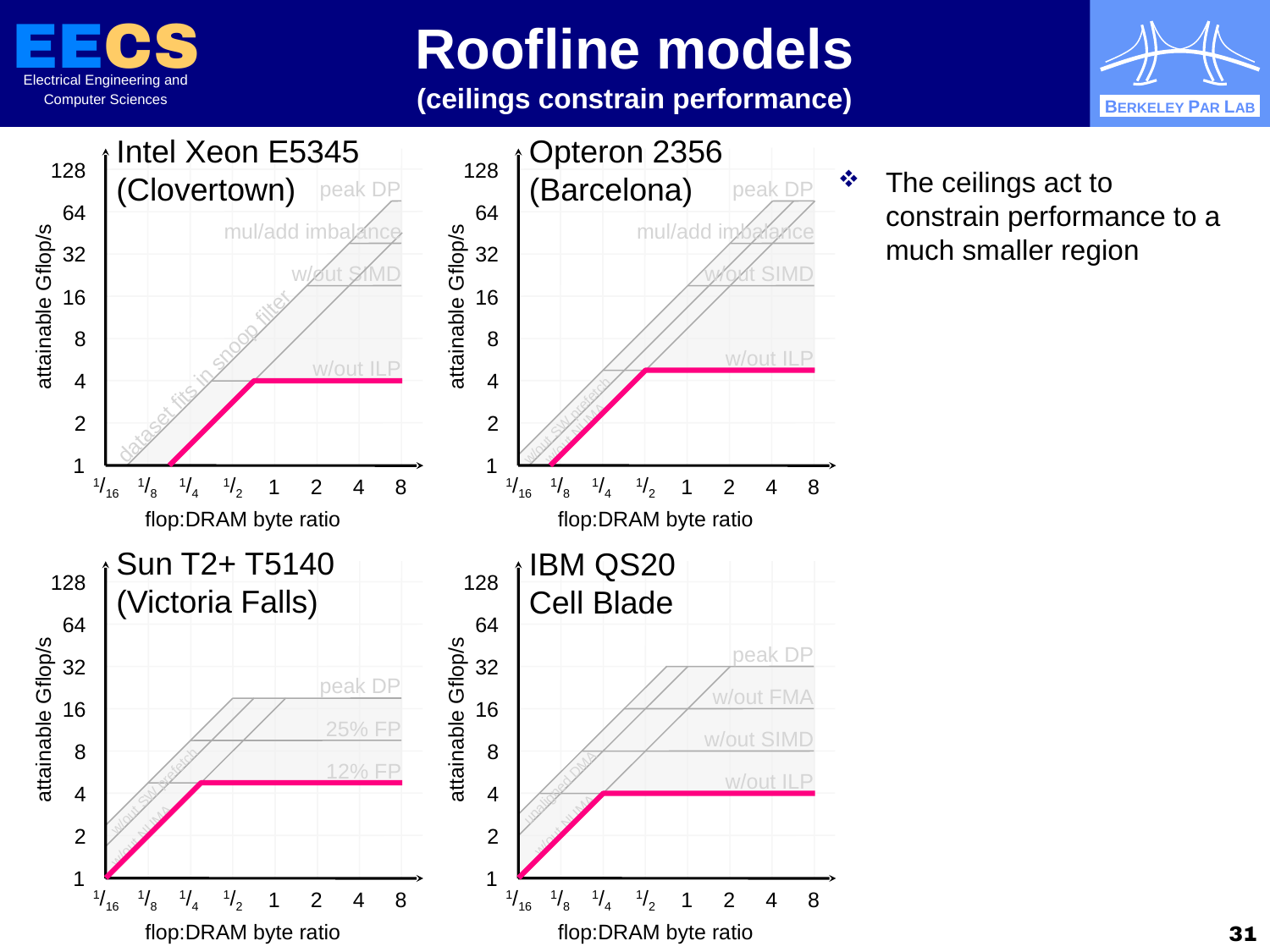

# Roofline models (ceilings constrain performance)
Intel Xeon E5345
(Clovertown)
Opteron 2356
(Barcelona)
128

128

The ceilings act to constrain performance to a much smaller region

peak DP

peak DP
64
64

mul/add imbalance
mul/add imbalance
32

32

w/out SIMD
w/out SIMD
16
16

attainable Gflop/s
attainable Gflop/s

8
8

w/out ILP
4
4
dataset fits in snoop filter
w/out ILP
w/out SW prefetch
w/out NUMA

2
2

1
1
1/16
1/8
1/4
1/2
1
2
4
8
1/16
1/8
1/4
1/2
1
2
4
8

flop:DRAM byte ratio
flop:DRAM byte ratio
Sun T2+ T5140
(Victoria Falls)
IBM QS20
Cell Blade

128
128

64
64

peak DP
32
32

peak DP

w/out FMA
16
16

attainable Gflop/s
attainable Gflop/s

25% FP
unaligned DMA
w/out SW prefetch
w/out SIMD
8
8

w/out NUMA

w/out NUMA
12% FP
4
4
w/out ILP

2
2

1
1
1/16
1/8
1/4
1/2
1
2
4
8
1/16
1/8
1/4
1/2
1
2
4
8

31
flop:DRAM byte ratio
flop:DRAM byte ratio